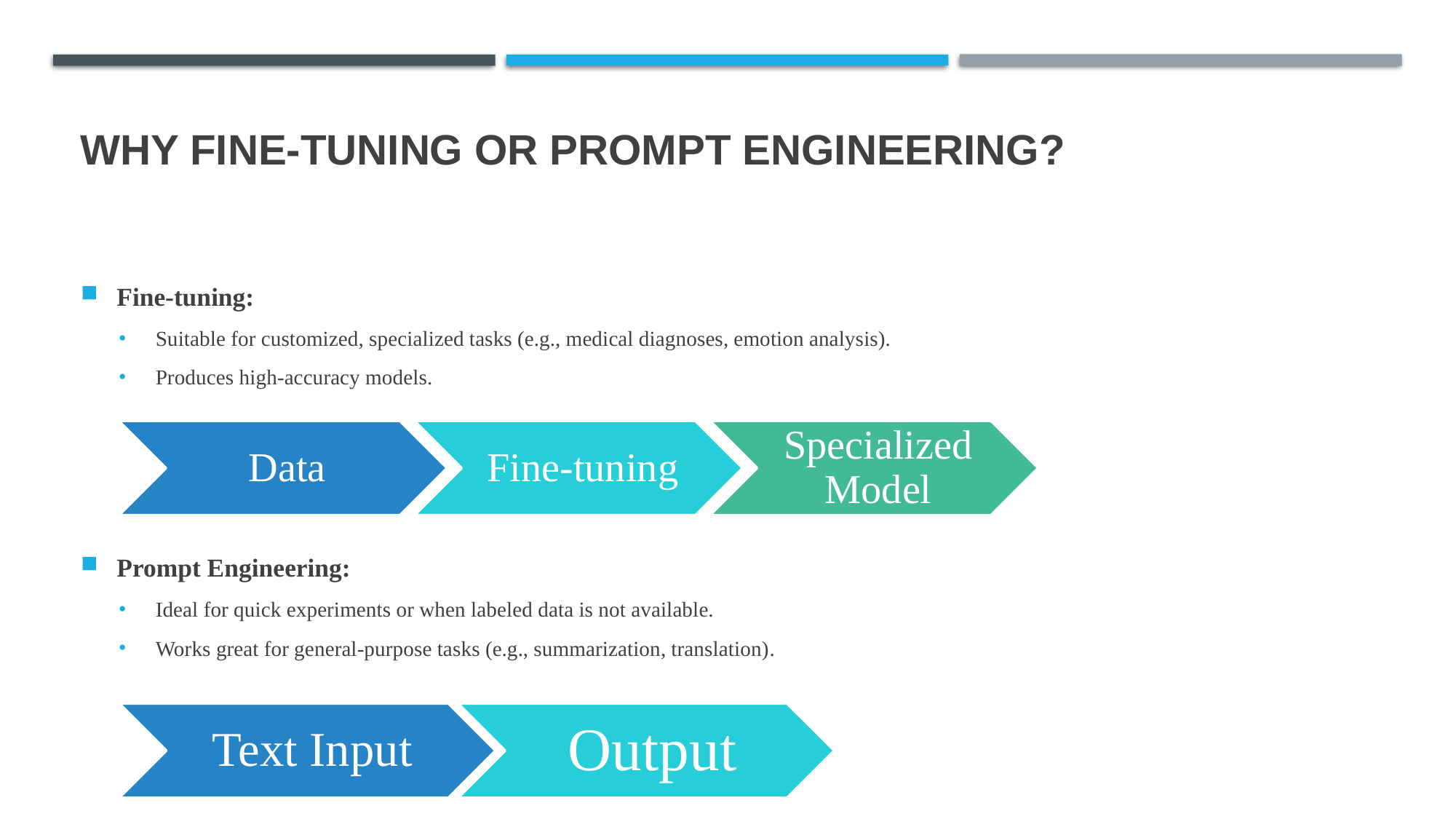

# WHY FINE-TUNING OR PROMPT ENGINEERING?
Fine-tuning:
Suitable for customized, specialized tasks (e.g., medical diagnoses, emotion analysis).
Produces high-accuracy models.

Prompt Engineering:
Ideal for quick experiments or when labeled data is not available.
Works great for general-purpose tasks (e.g., summarization, translation).

Data
Fine-tuning
Specialized Model
Text Input
Output